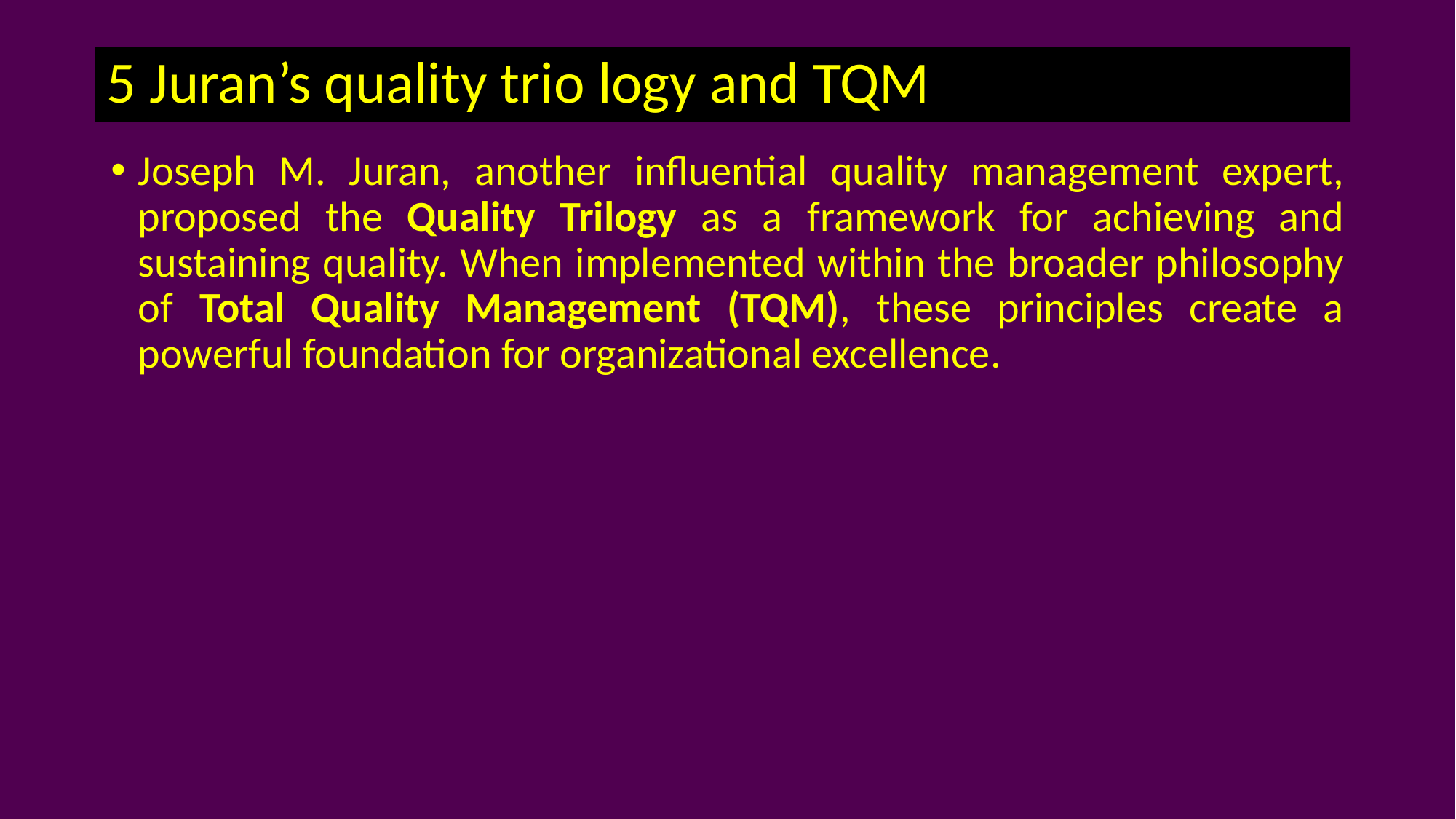

# 5 Juran’s quality trio logy and TQM
Joseph M. Juran, another influential quality management expert, proposed the Quality Trilogy as a framework for achieving and sustaining quality. When implemented within the broader philosophy of Total Quality Management (TQM), these principles create a powerful foundation for organizational excellence.